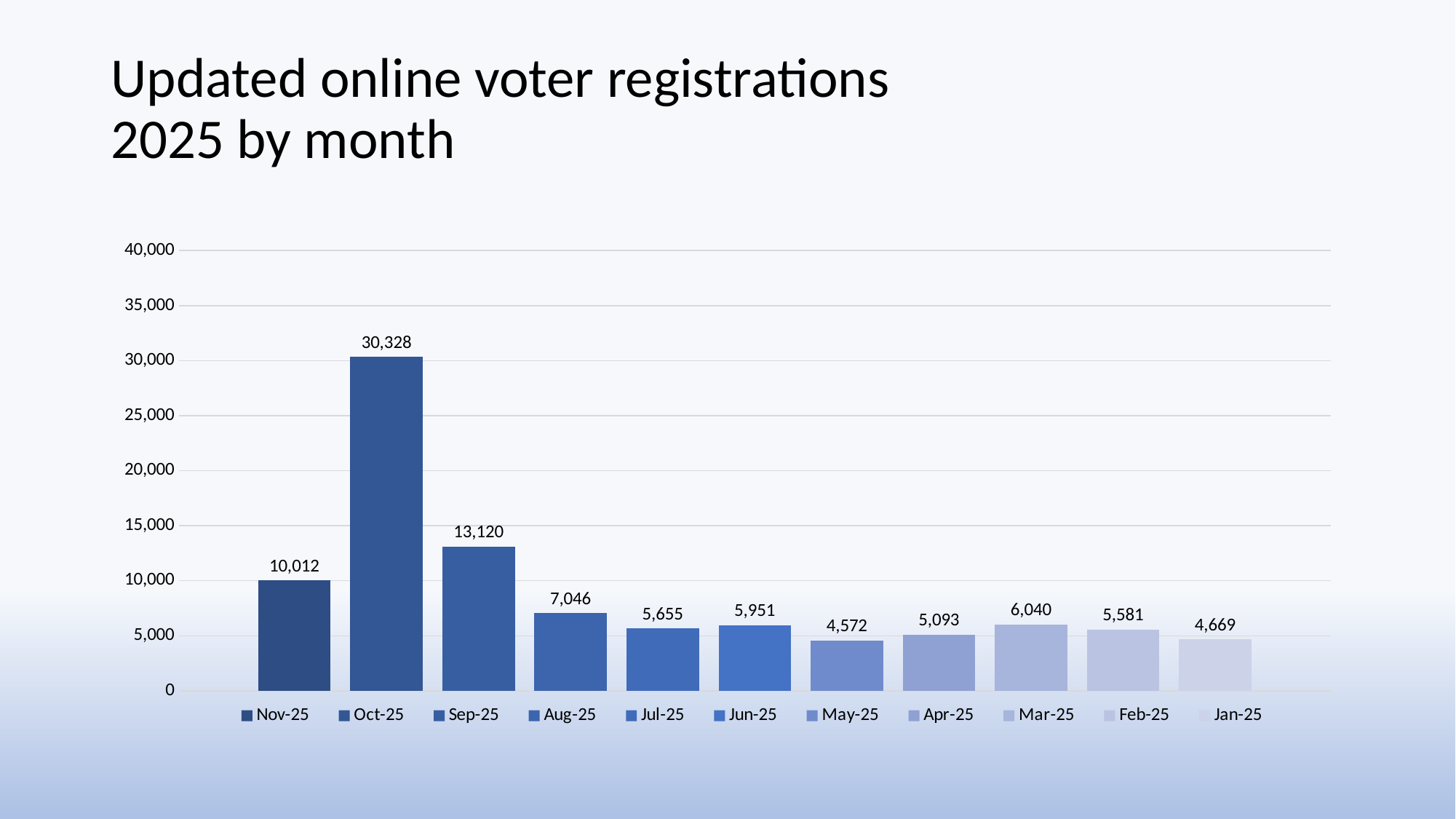

# Updated online voter registrations 2025 by month

### Chart

| Category | Nov-25 | Oct-25 | Sep-25 | Aug-25 | Jul-25 | Jun-25 | May-25 | Apr-25 | Mar-25 | Feb-25 | Jan-25 |
|---|---|---|---|---|---|---|---|---|---|---|---|
| Update | 10012.0 | 30328.0 | 13120.0 | 7046.0 | 5655.0 | 5951.0 | 4572.0 | 5093.0 | 6040.0 | 5581.0 | 4669.0 |